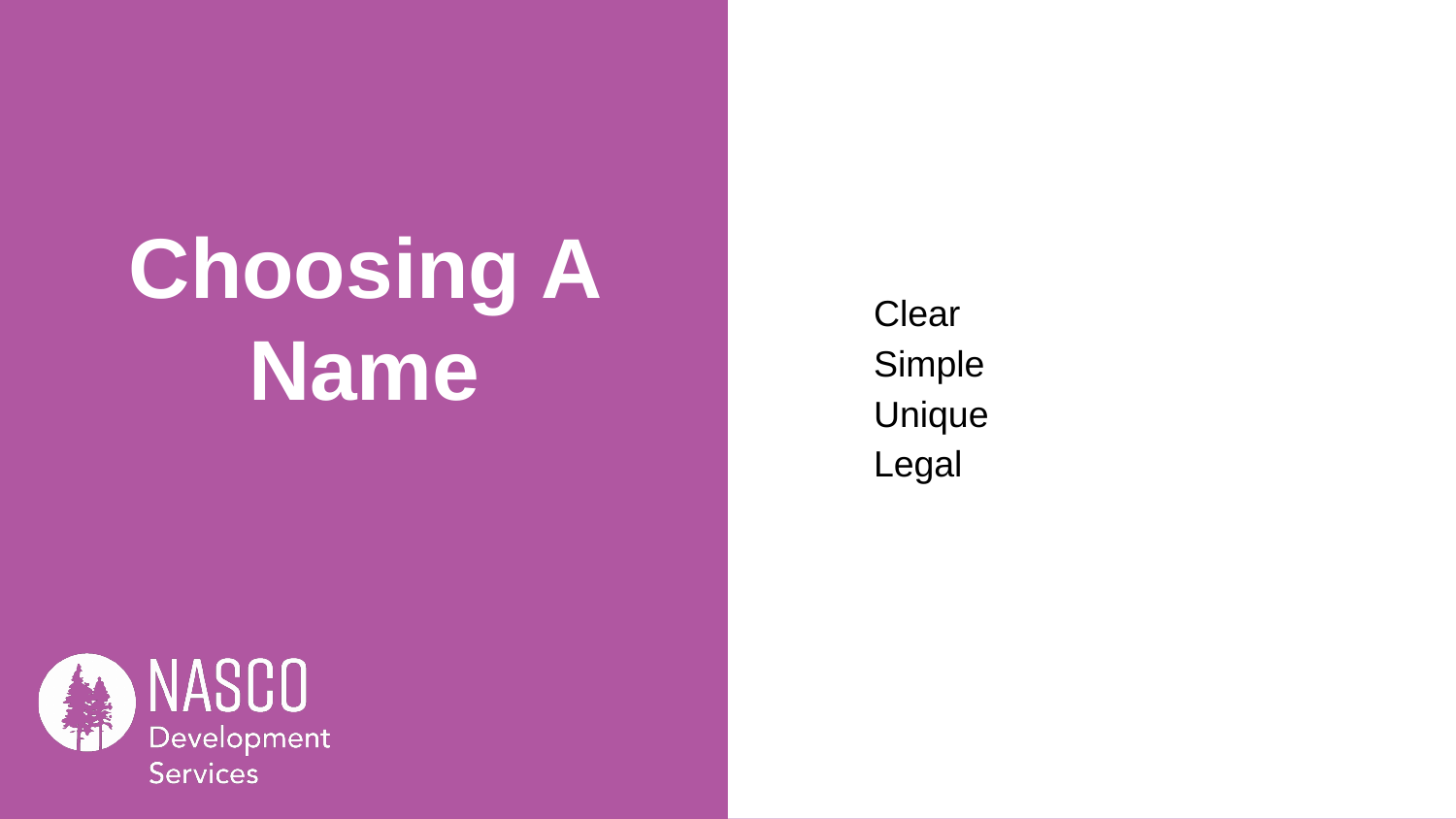

Clear
Simple
Unique
Legal

# Choosing A Name